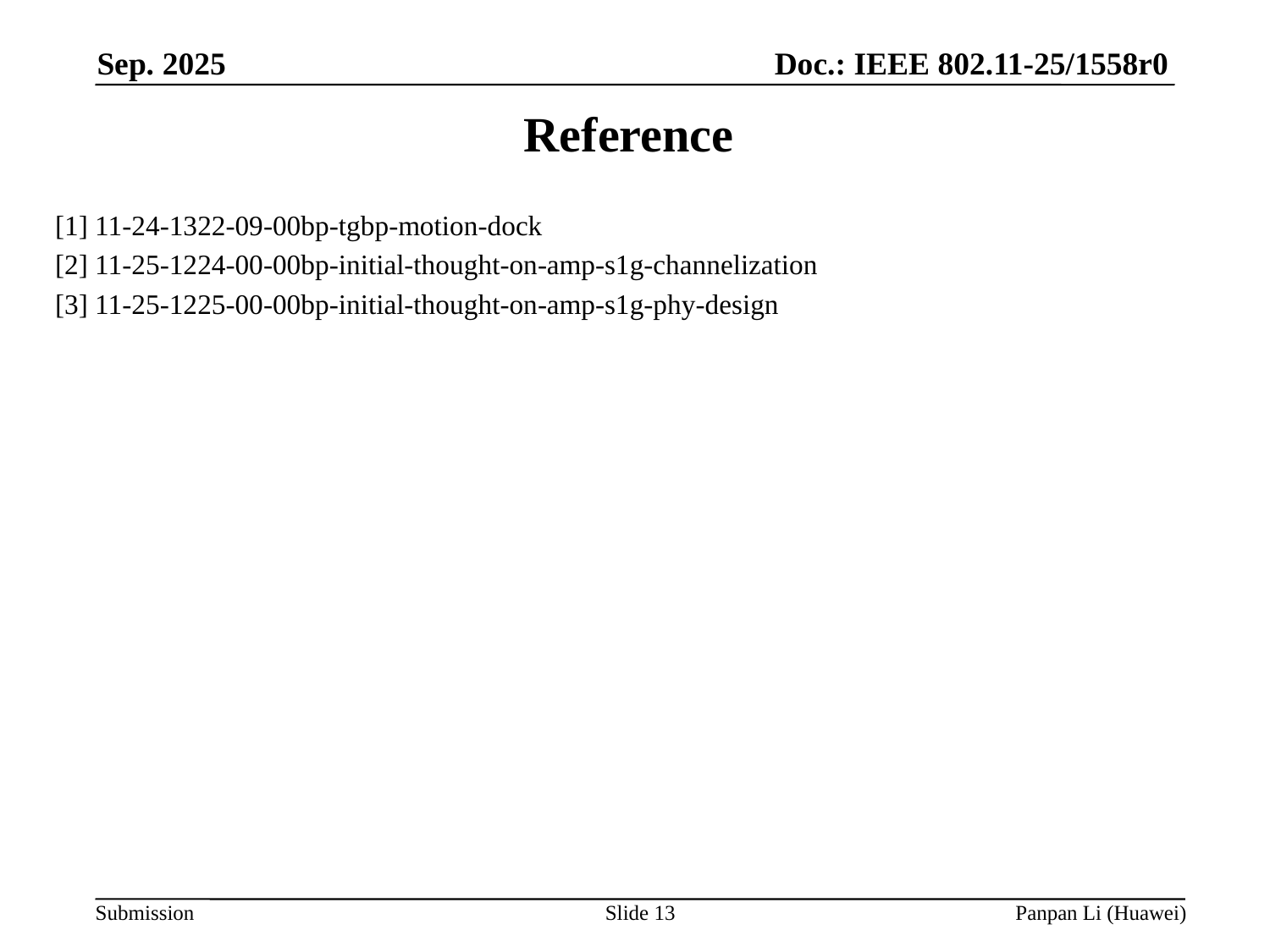

# Reference
[1] 11-24-1322-09-00bp-tgbp-motion-dock
[2] 11-25-1224-00-00bp-initial-thought-on-amp-s1g-channelization
[3] 11-25-1225-00-00bp-initial-thought-on-amp-s1g-phy-design

Slide 13
Panpan Li (Huawei)